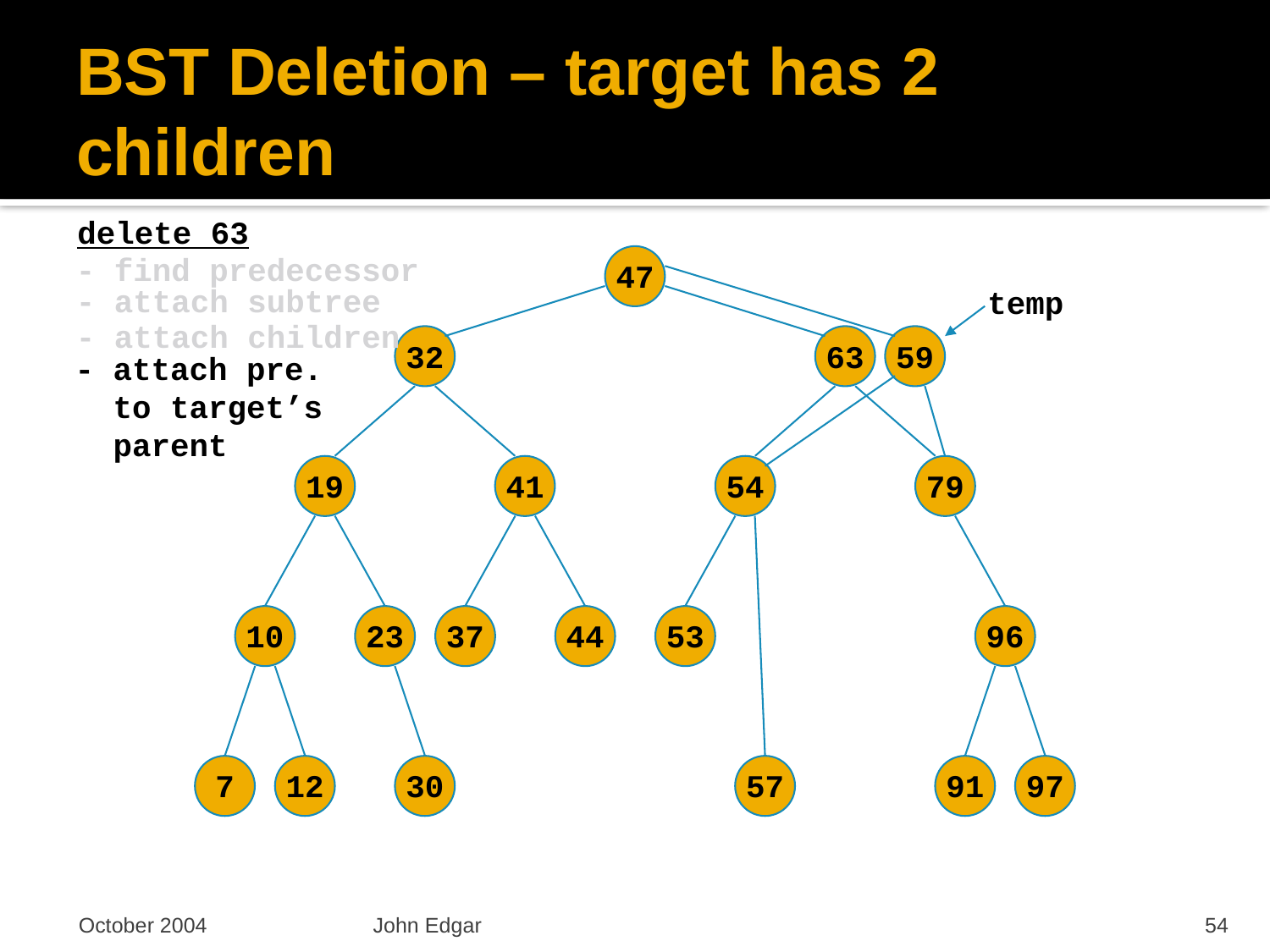

# BST Deletion – target has 2 children
delete 63
- find predecessor

47

- attach subtree
temp

- attach children

32

63

59
- attach pre.
  to target’s
  parent

19

41

54

79

10

23

37

44

53

96

7

12

30

57

91

97
October 2004
John Edgar
54